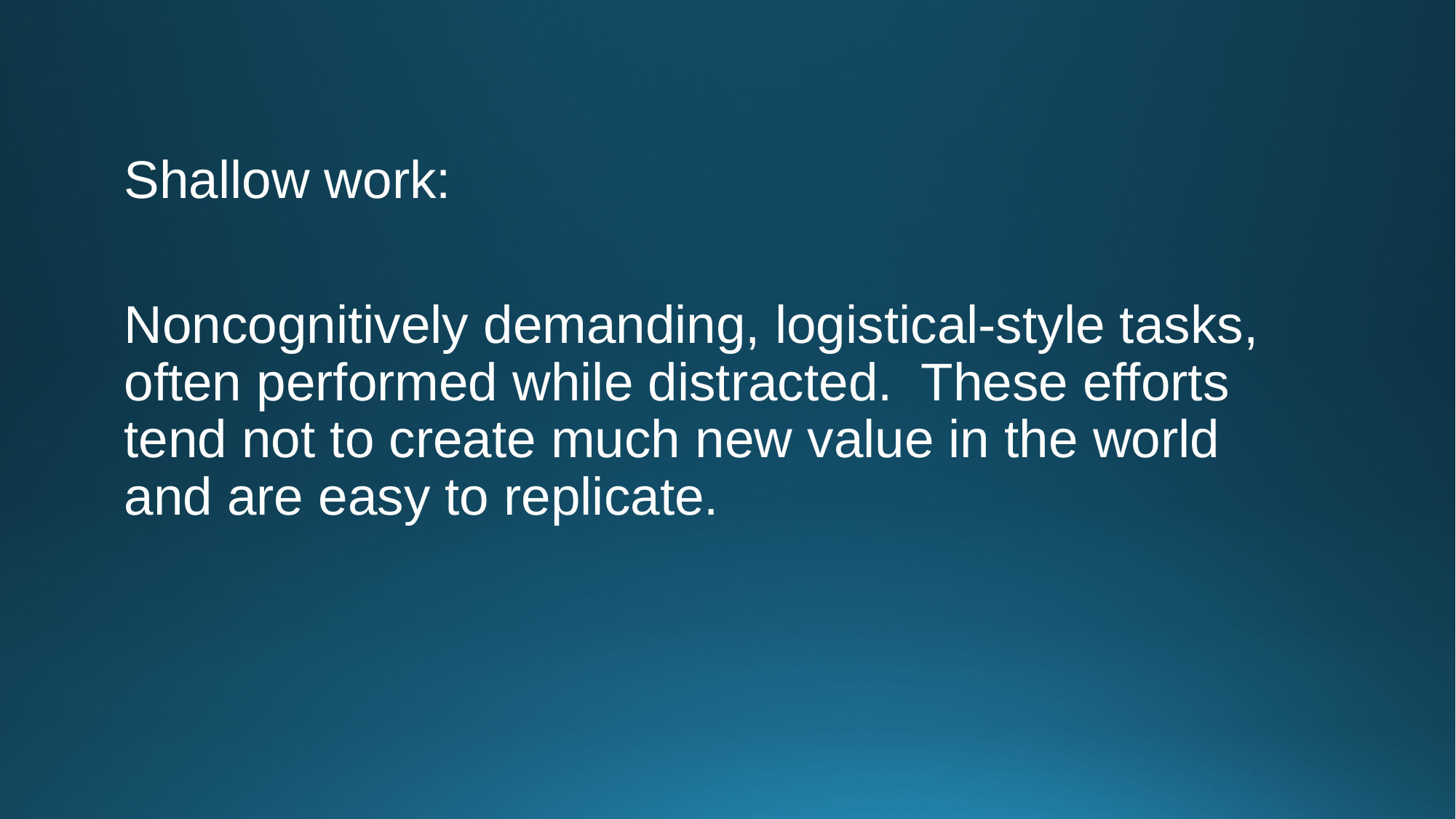

Shallow work:

Noncognitively demanding, logistical-style tasks, often performed while distracted.  These efforts tend not to create much new value in the world and are easy to replicate.